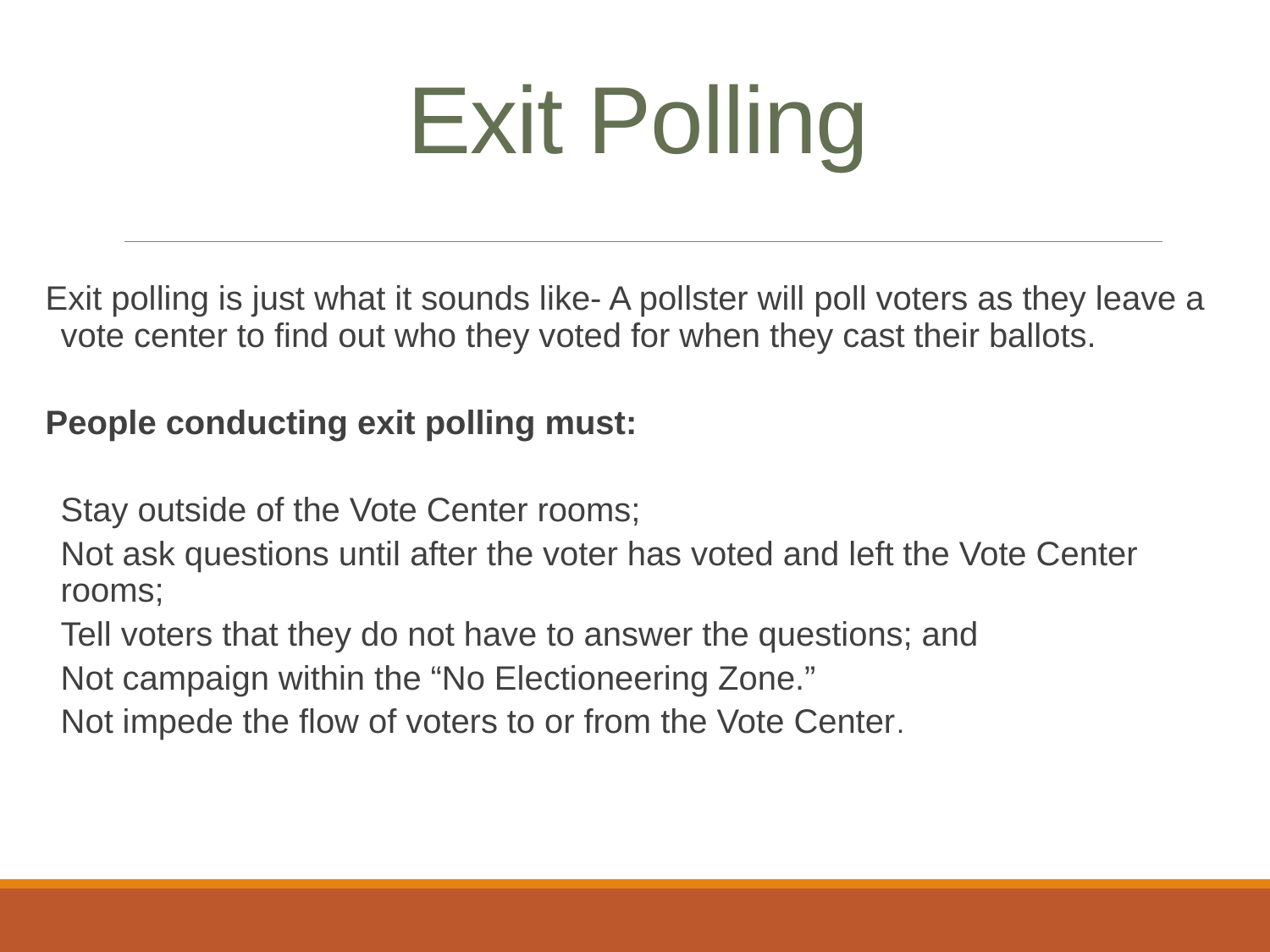

# Exit Polling
Exit polling is just what it sounds like- A pollster will poll voters as they leave a vote center to find out who they voted for when they cast their ballots.

People conducting exit polling must:

Stay outside of the Vote Center rooms;
Not ask questions until after the voter has voted and left the Vote Center rooms;
Tell voters that they do not have to answer the questions; and
Not campaign within the “No Electioneering Zone.”
Not impede the flow of voters to or from the Vote Center.